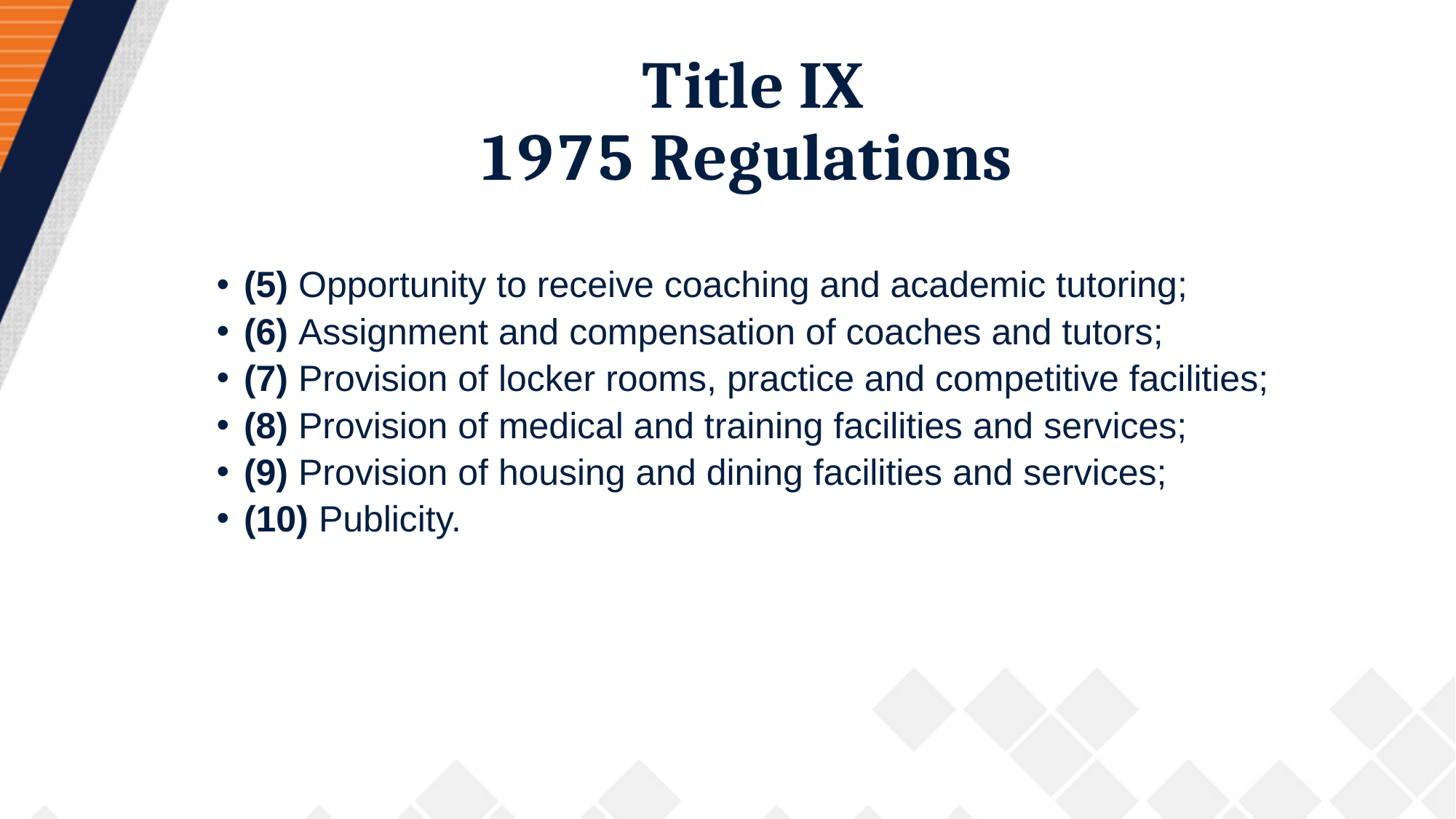

# Title IX 1975 Regulations
(5) Opportunity to receive coaching and academic tutoring;
(6) Assignment and compensation of coaches and tutors;
(7) Provision of locker rooms, practice and competitive facilities;
(8) Provision of medical and training facilities and services;
(9) Provision of housing and dining facilities and services;
(10) Publicity.